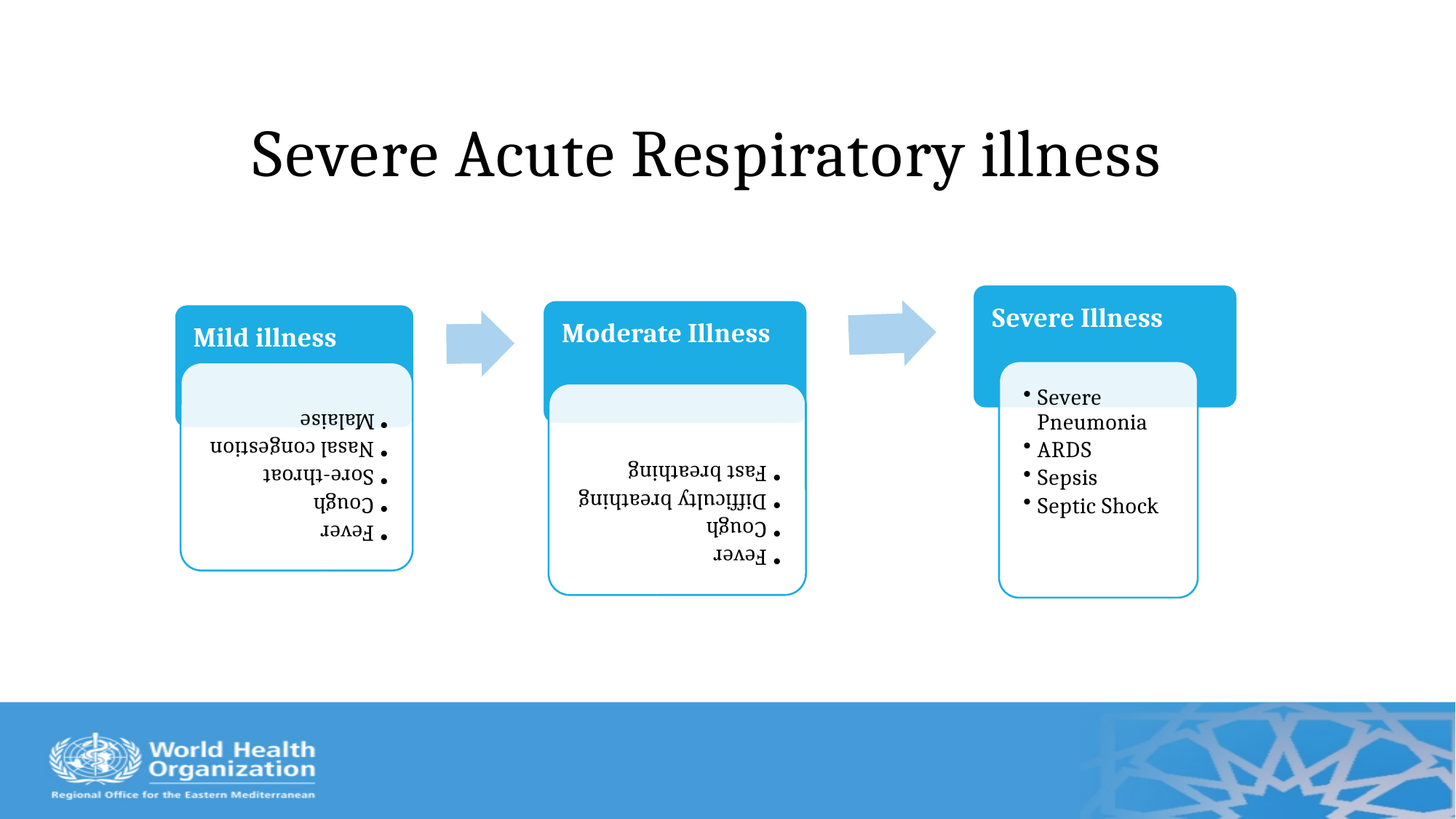

# Early Recognition of SARI (Severe Acute Respiratory illness)
Mild illness
Fever
Cough
Sore-throat
Nasal congestion
Malaise

Moderate Illness
Fever
Cough
Difficulty breathing
Fast breathing

Severe Illness
Severe Pneumonia
ARDS
Sepsis
Septic Shock